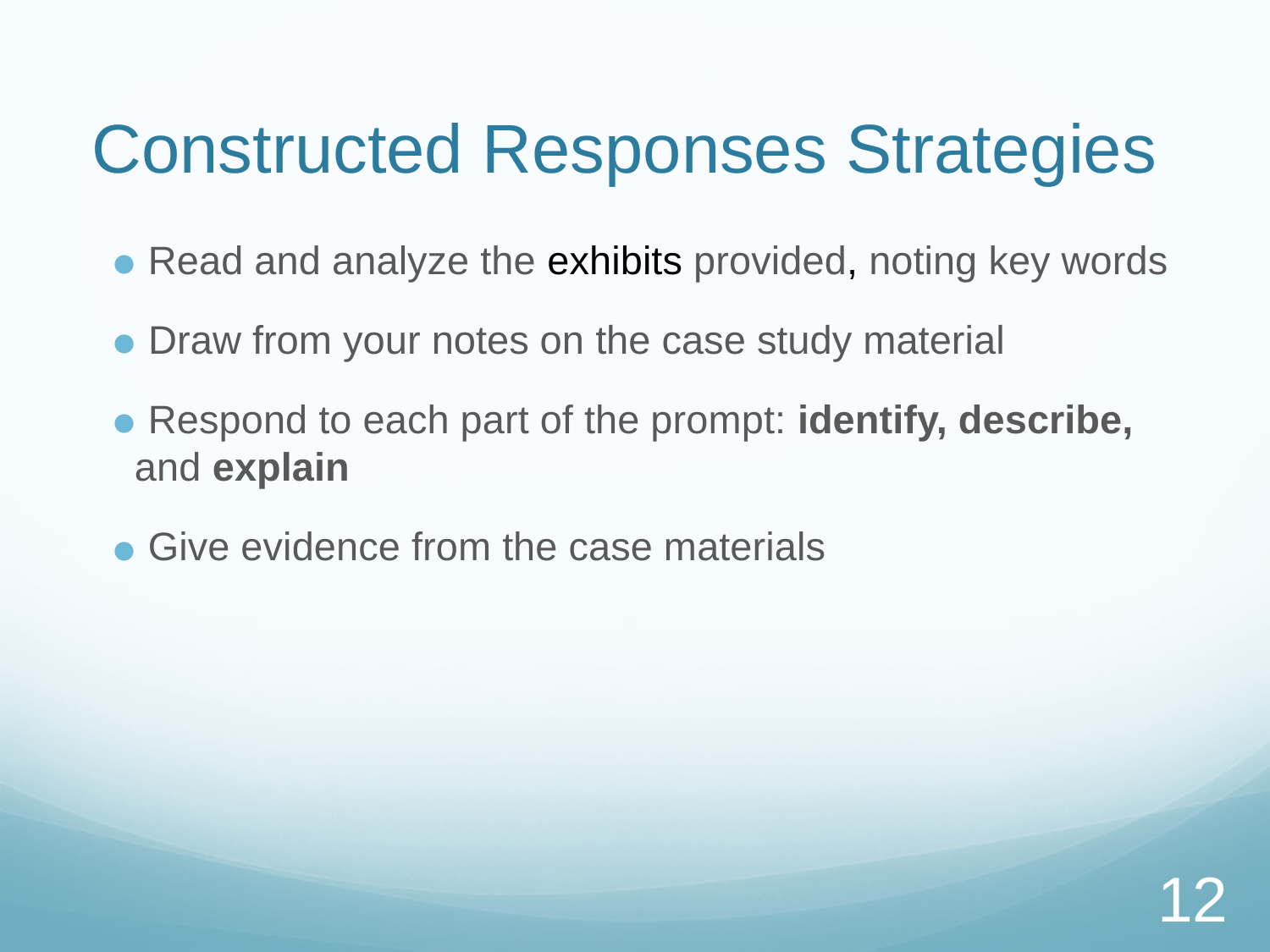

# Constructed Responses Strategies
 Read and analyze the exhibits provided, noting key words
 Draw from your notes on the case study material
 Respond to each part of the prompt: identify, describe, and explain
 Give evidence from the case materials
12